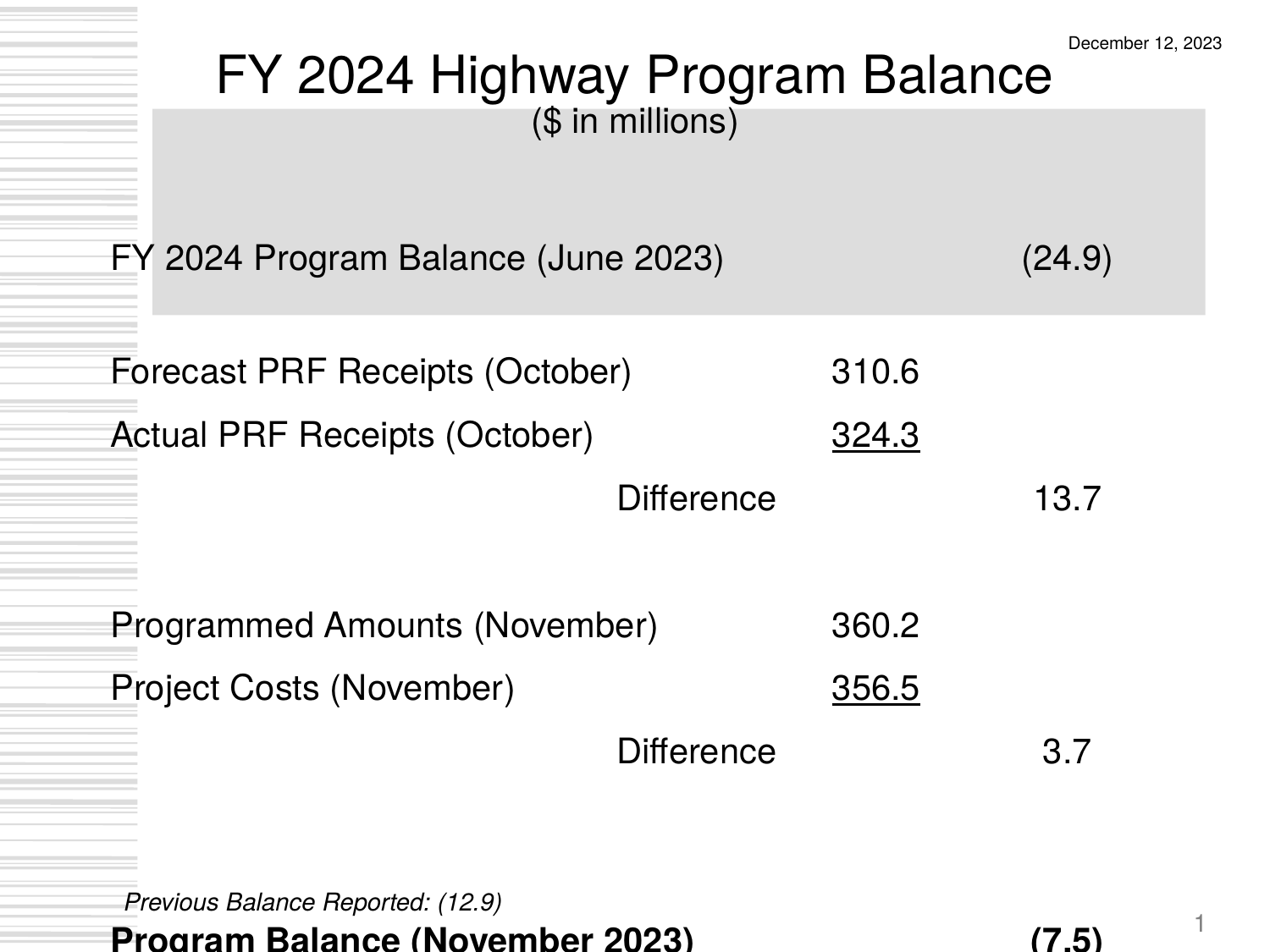

# FY 2024 Highway Program Balance ($ in millions)
December 12, 2023
|  |  |  |
| --- | --- | --- |
| FY 2024 Program Balance (June 2023) |  | (24.9) |
| Forecast PRF Receipts (October) | 310.6 |  |
| Actual PRF Receipts (October) | 324.3 |  |
| Difference |  | 13.7 |
|  |  |  |
| Programmed Amounts (November) | 360.2 |  |
| Project Costs (November) | 356.5 |  |
| Difference |  | 3.7 |
|  |  |  |
|  |  |  |
| Program Balance (November 2023) |  | (7.5) |
Previous Balance Reported: (12.9)
1